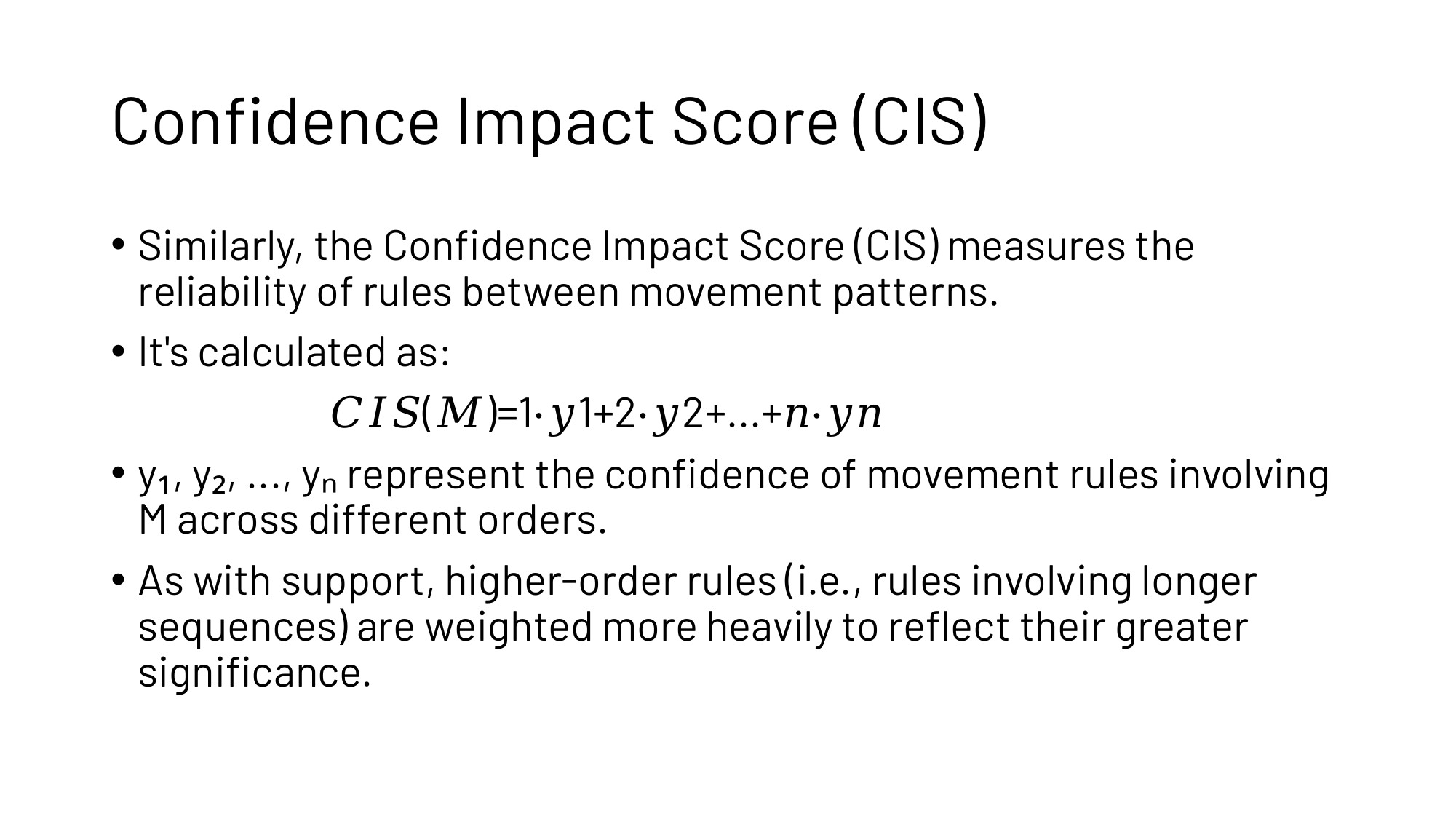

# Confidence Impact Score (CIS)
Similarly, the Confidence Impact Score (CIS) measures the reliability of rules between movement patterns.
It's calculated as:
		𝐶𝐼𝑆(𝑀)=1⋅𝑦1+2⋅𝑦2+...+𝑛⋅𝑦𝑛
y₁, y₂, ..., yₙ represent the confidence of movement rules involving M across different orders.
As with support, higher-order rules (i.e., rules involving longer sequences) are weighted more heavily to reflect their greater significance.